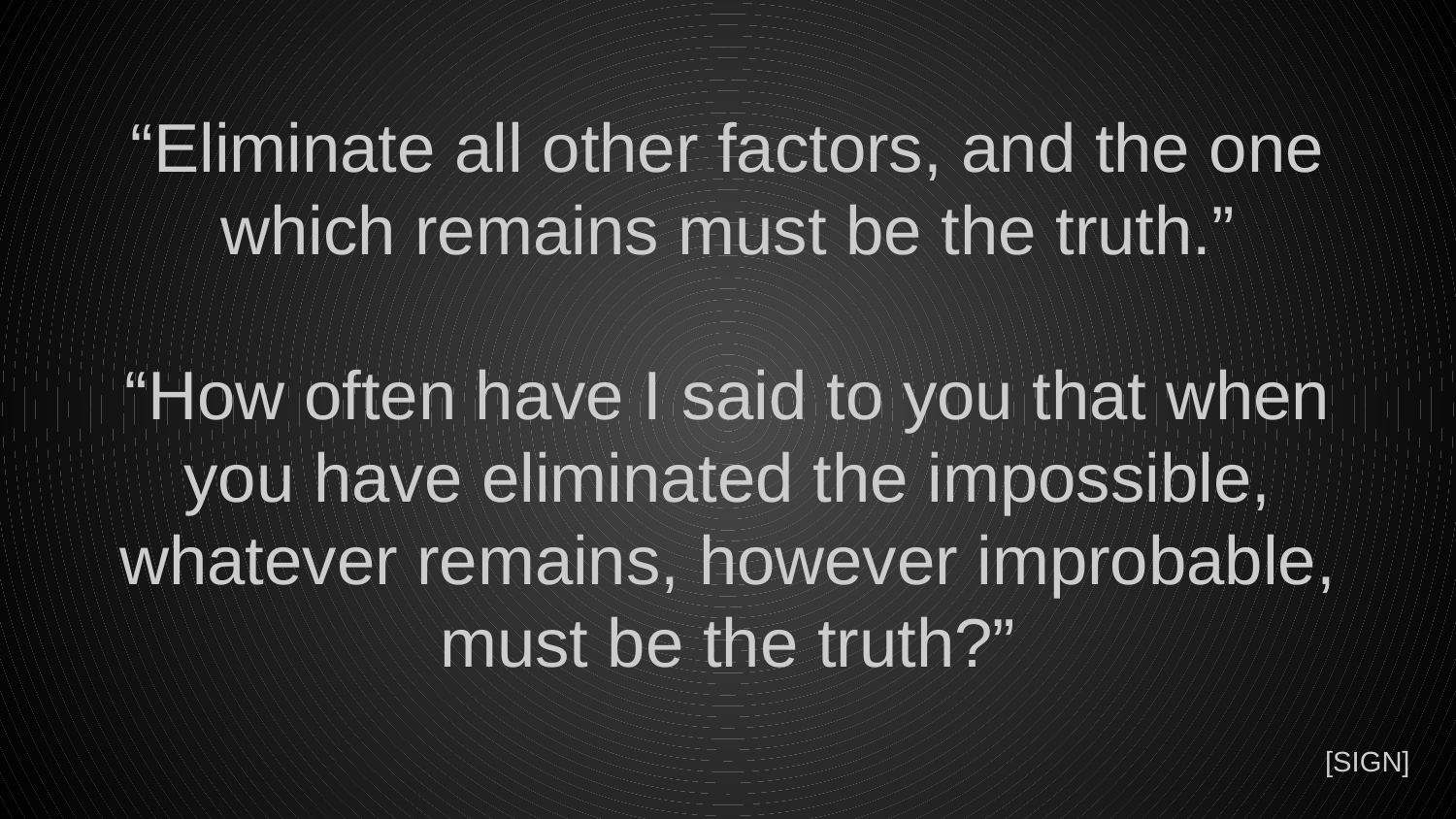

# “Eliminate all other factors, and the one which remains must be the truth.”

“How often have I said to you that when you have eliminated the impossible, whatever remains, however improbable, must be the truth?”
[SIGN]